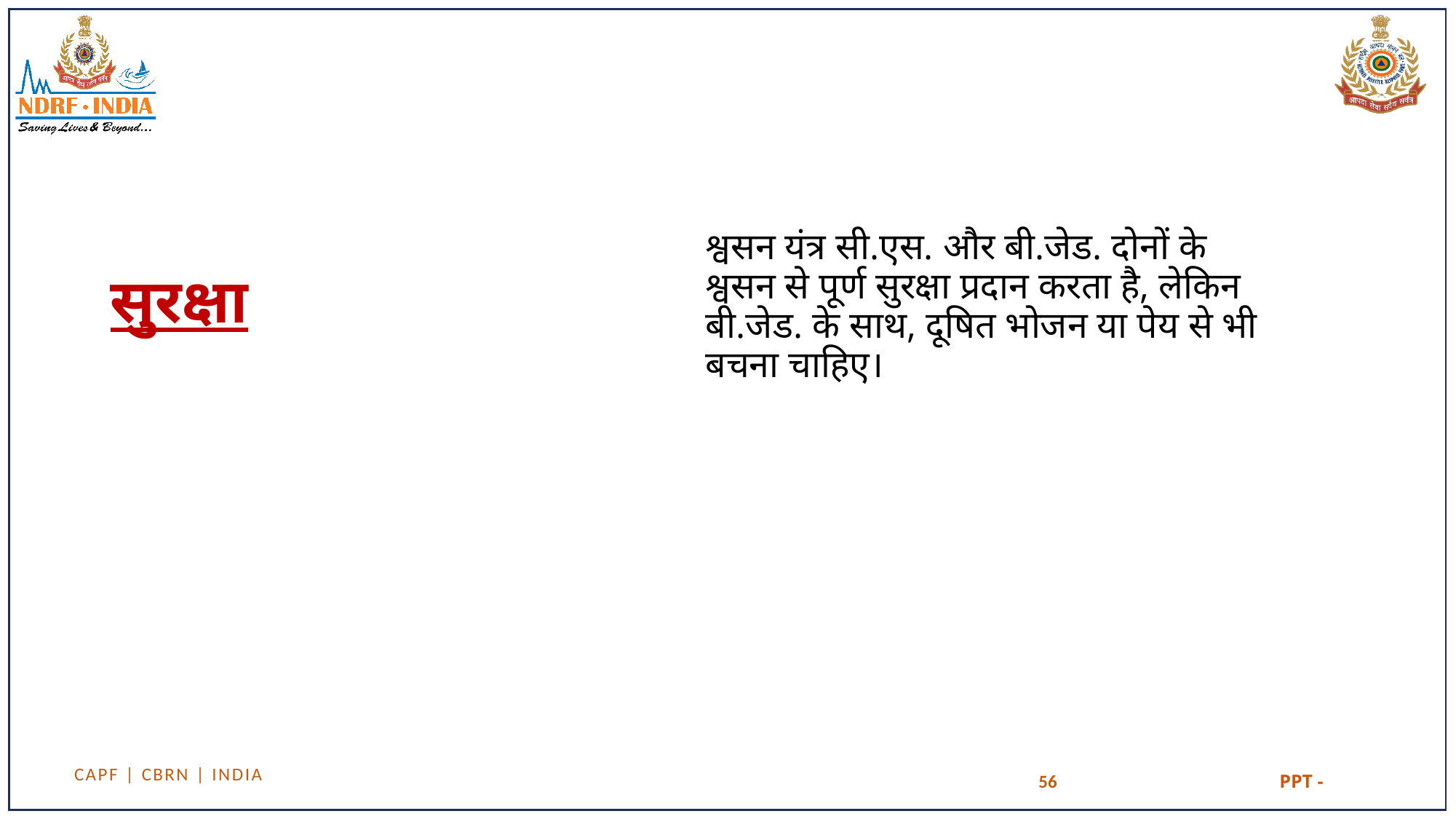

श्वसन यंत्र सी.एस. और बी.जेड. दोनों के श्वसन से पूर्ण सुरक्षा प्रदान करता है, लेकिन बी.जेड. के साथ, दूषित भोजन या पेय से भी बचना चाहिए।

# सुरक्षा

56